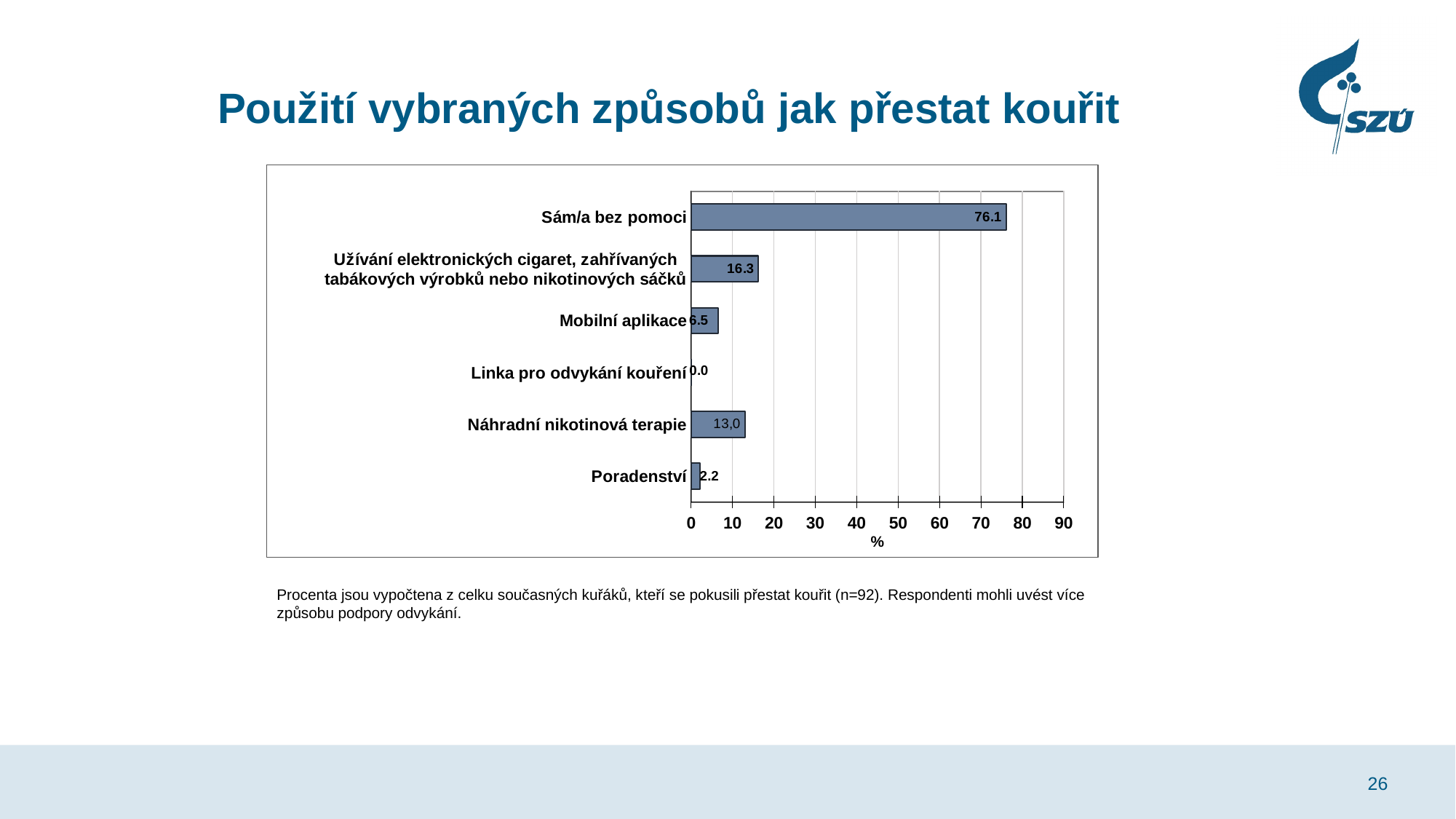

# Použití vybraných způsobů jak přestat kouřit

### Chart

| Category | Celkem |
|---|---|
| Poradenství | 2.2 |
| Náhradní nikotinová terapie | 13.0 |
| Linka pro odvykání kouření | 0.0 |
| Mobilní aplikace | 6.5 |
| Užívání elektronických cigaret, zahřívaných tabákových výrobků nebo nikotinových sáčků | 16.3 |
| Sám/a bez pomoci | 76.1 |
Procenta jsou vypočtena z celku současných kuřáků, kteří se pokusili přestat kouřit (n=92). Respondenti mohli uvést více způsobu podpory odvykání.